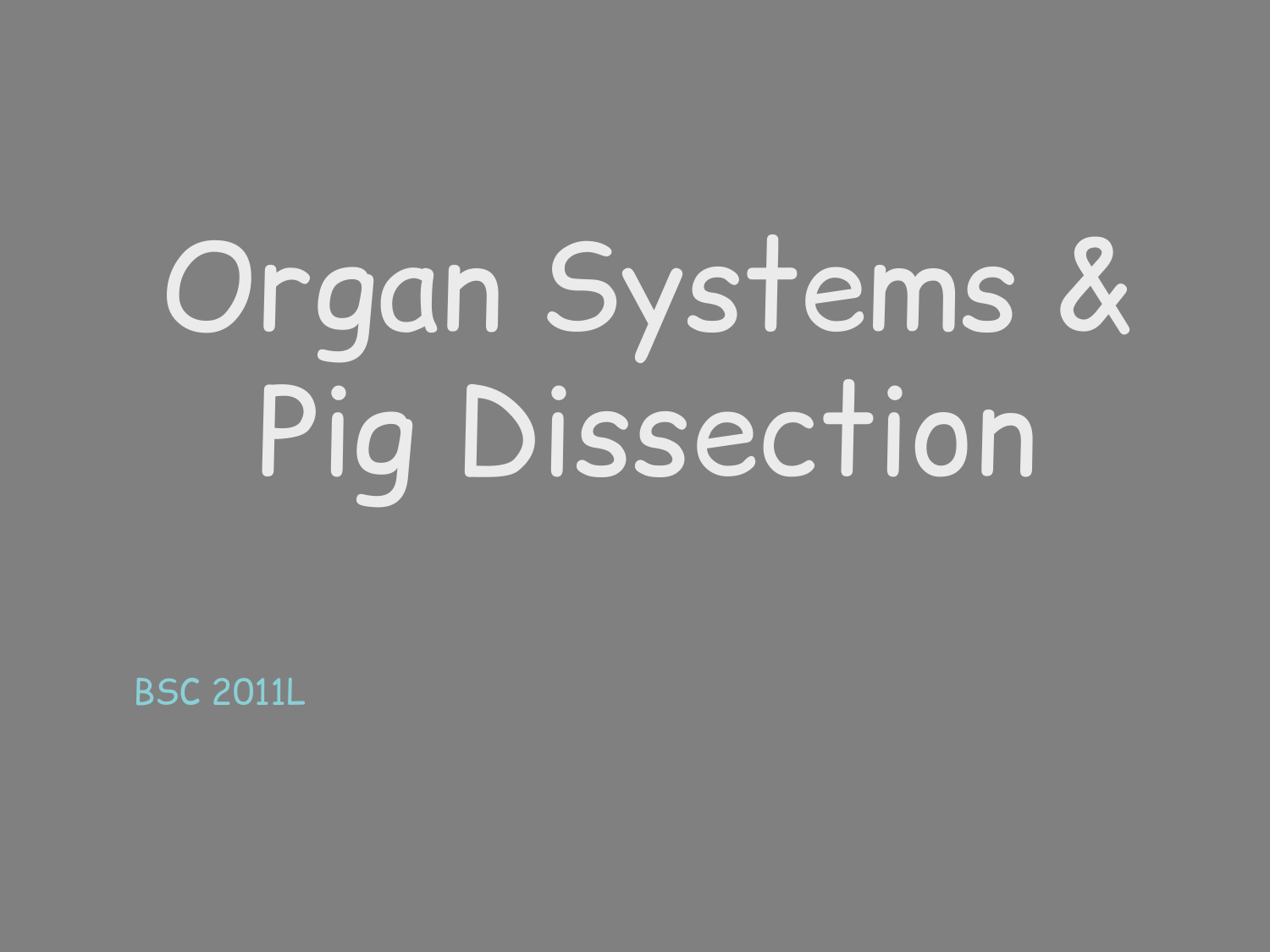

# Organ Systems & Pig Dissection
BSC 2011L